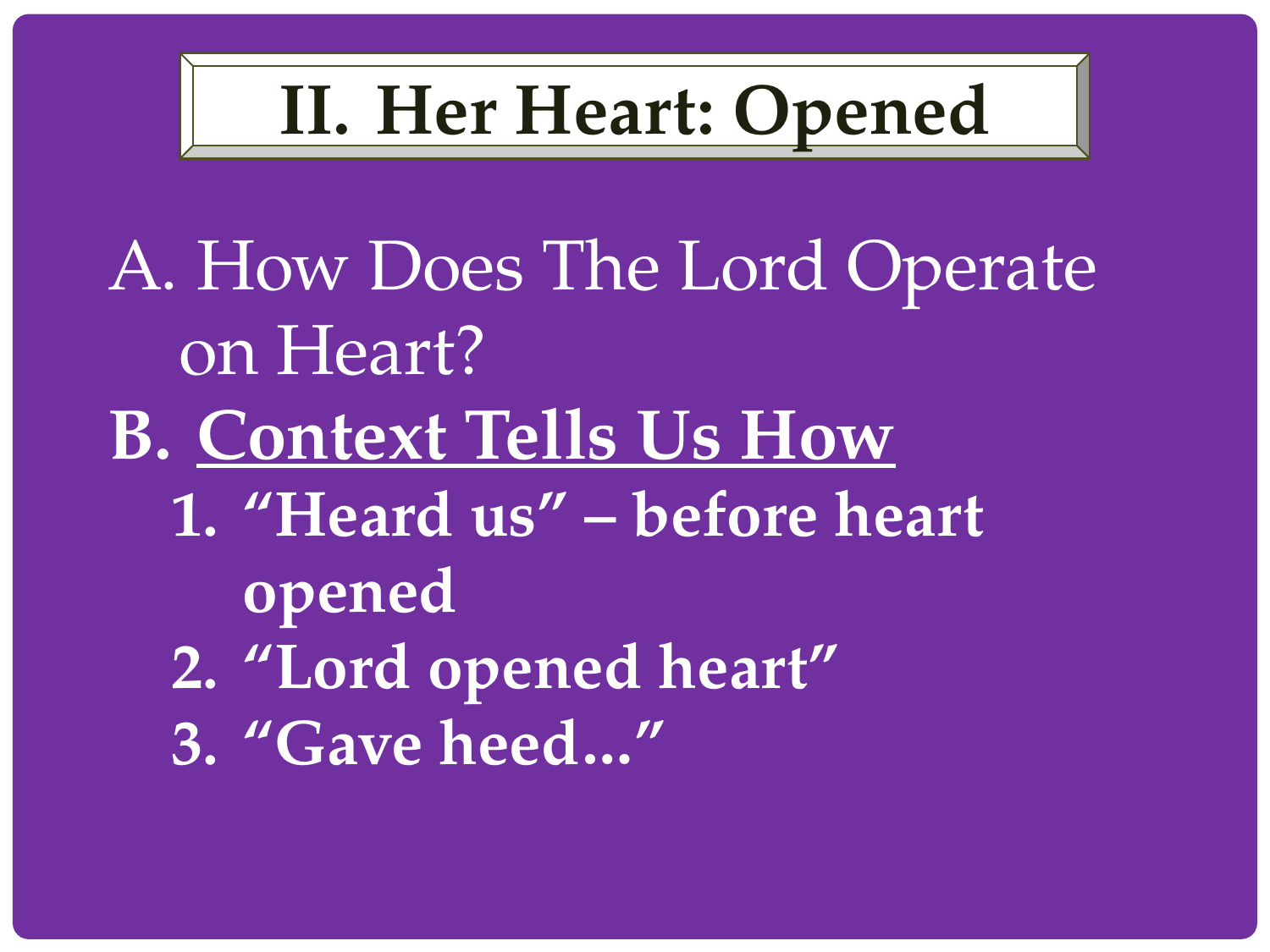

Her Heart: Opened
 How Does The Lord Operate on Heart?
 Context Tells Us How
“Heard us” – before heart opened
“Lord opened heart”
“Gave heed…”